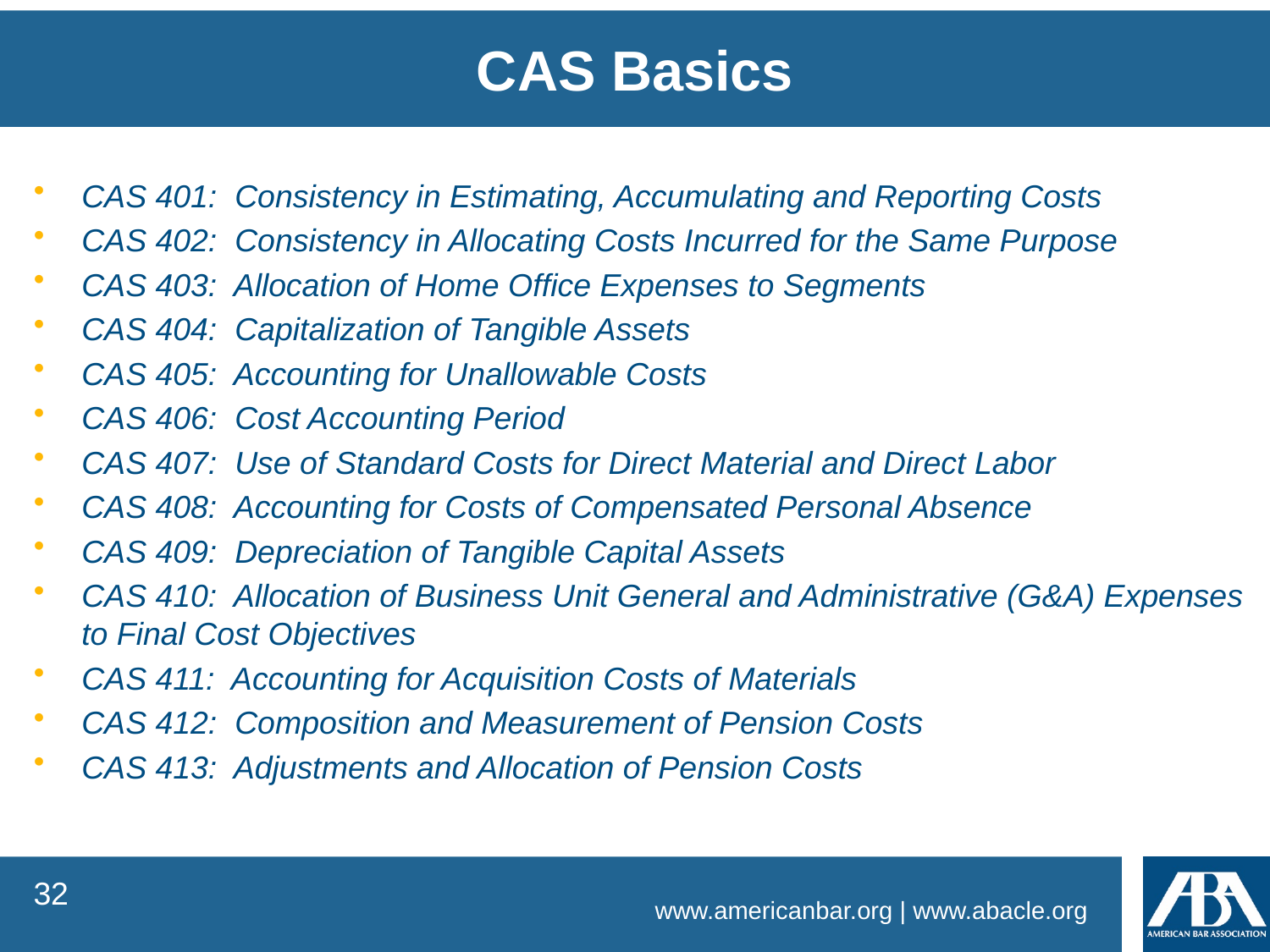

CAS Basics
CAS 401:  Consistency in Estimating, Accumulating and Reporting Costs
CAS 402:  Consistency in Allocating Costs Incurred for the Same Purpose
CAS 403:  Allocation of Home Office Expenses to Segments
CAS 404:  Capitalization of Tangible Assets
CAS 405:  Accounting for Unallowable Costs
CAS 406:  Cost Accounting Period
CAS 407:  Use of Standard Costs for Direct Material and Direct Labor
CAS 408:  Accounting for Costs of Compensated Personal Absence
CAS 409:  Depreciation of Tangible Capital Assets
CAS 410:  Allocation of Business Unit General and Administrative (G&A) Expenses to Final Cost Objectives
CAS 411:  Accounting for Acquisition Costs of Materials
CAS 412:  Composition and Measurement of Pension Costs
CAS 413:  Adjustments and Allocation of Pension Costs